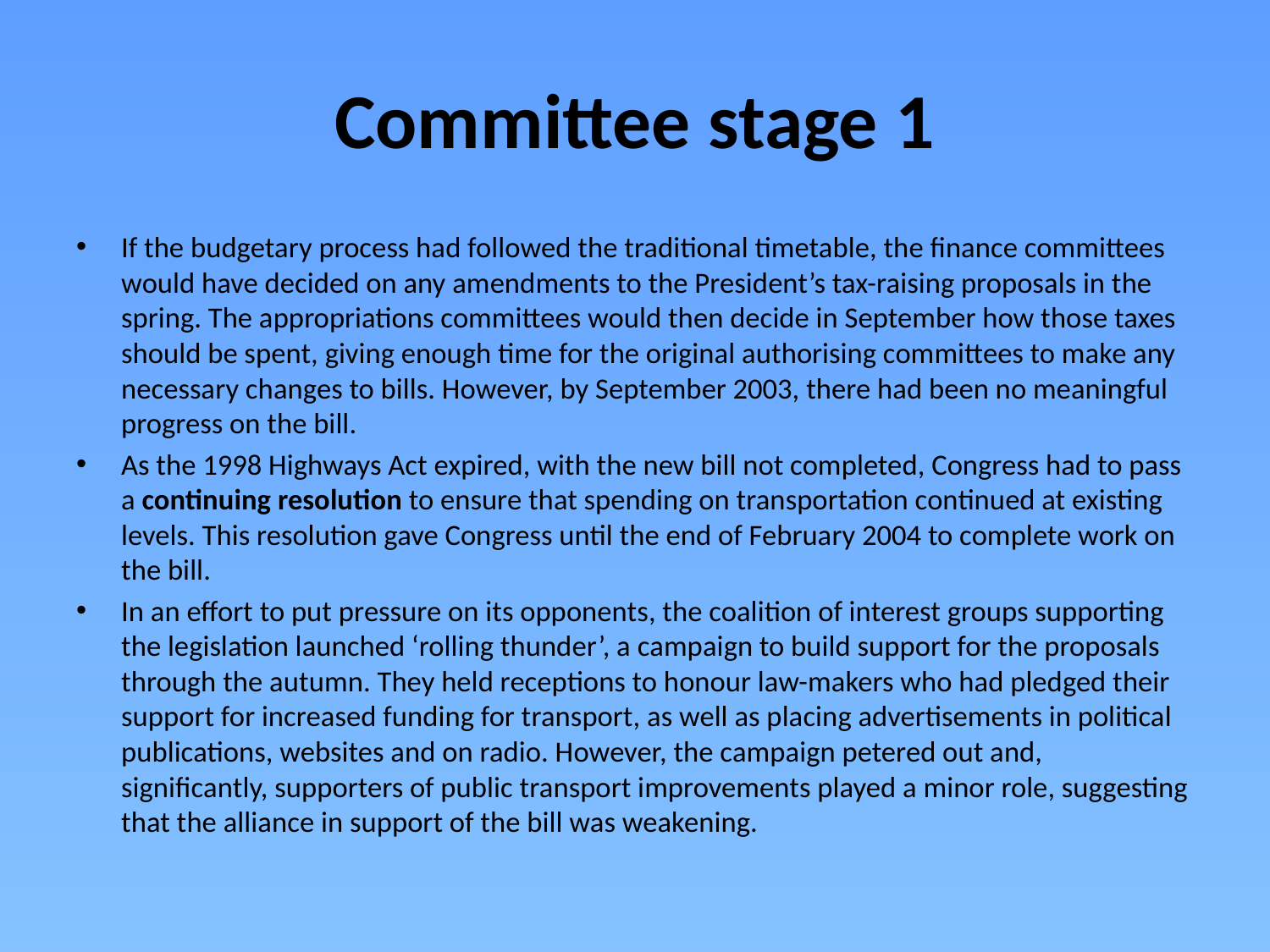

# Committee stage 1
If the budgetary process had followed the traditional timetable, the finance committees would have decided on any amendments to the President’s tax-raising proposals in the spring. The appropriations committees would then decide in September how those taxes should be spent, giving enough time for the original authorising committees to make any necessary changes to bills. However, by September 2003, there had been no meaningful progress on the bill.
As the 1998 Highways Act expired, with the new bill not completed, Congress had to pass a continuing resolution to ensure that spending on transportation continued at existing levels. This resolution gave Congress until the end of February 2004 to complete work on the bill.
In an effort to put pressure on its opponents, the coalition of interest groups supporting the legislation launched ‘rolling thunder’, a campaign to build support for the proposals through the autumn. They held receptions to honour law-makers who had pledged their support for increased funding for transport, as well as placing advertisements in political publications, websites and on radio. However, the campaign petered out and, significantly, supporters of public transport improvements played a minor role, suggesting that the alliance in support of the bill was weakening.